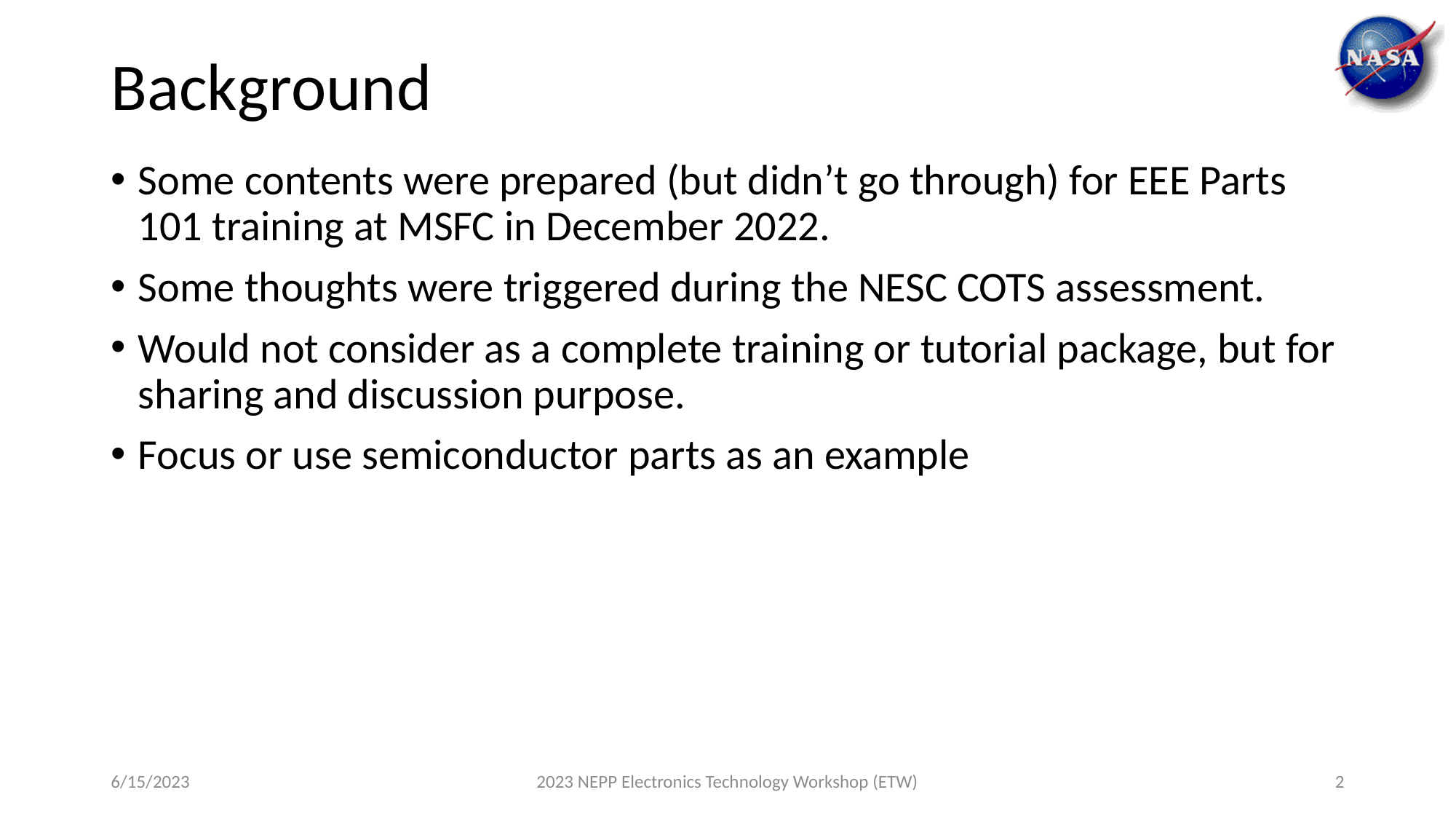

# Background
Some contents were prepared (but didn’t go through) for EEE Parts 101 training at MSFC in December 2022.
Some thoughts were triggered during the NESC COTS assessment.
Would not consider as a complete training or tutorial package, but for sharing and discussion purpose.
Focus or use semiconductor parts as an example

6/15/2023
2023 NEPP Electronics Technology Workshop (ETW)
2